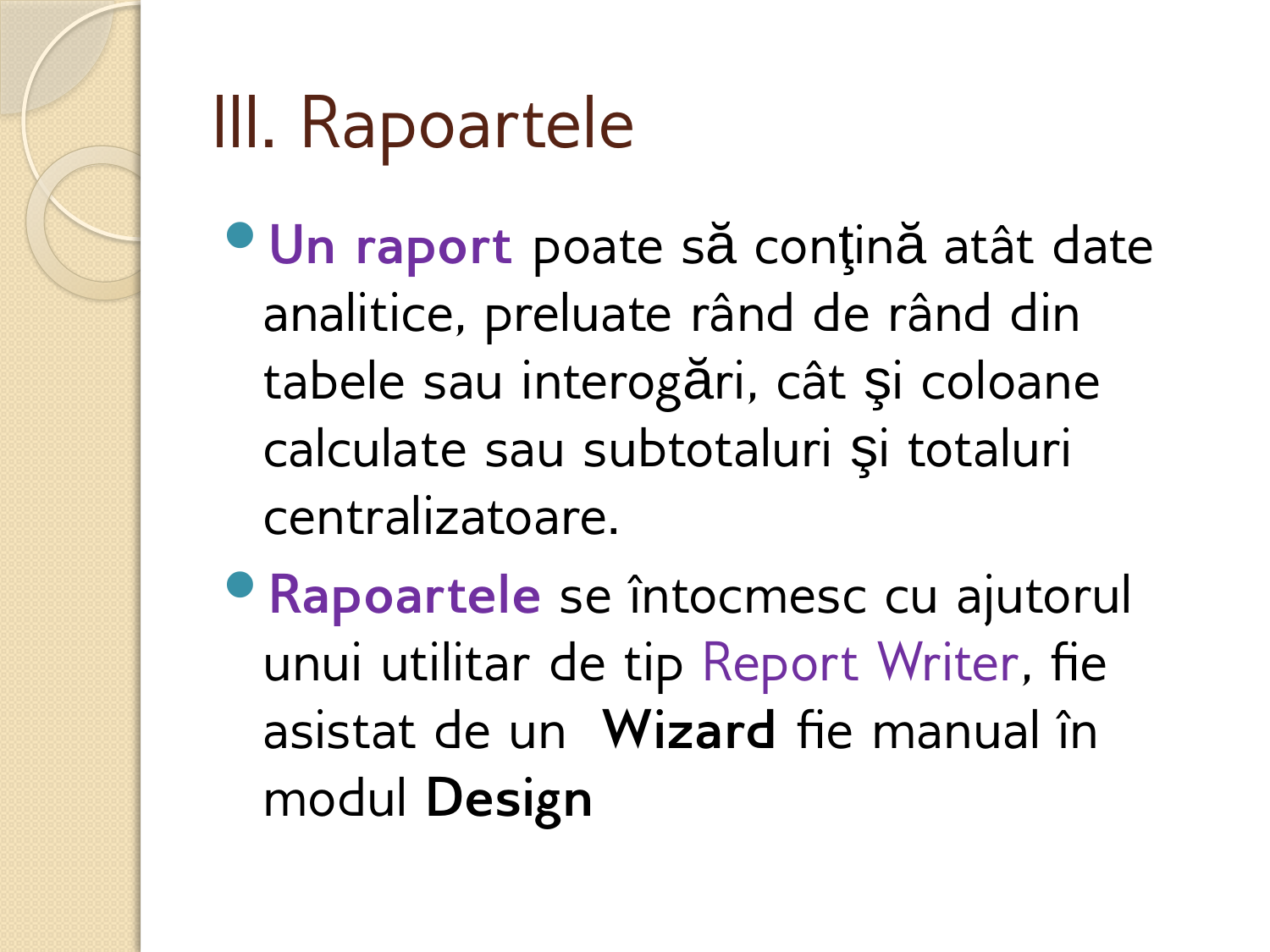

# III. Rapoartele
Un raport poate să conţină atât date analitice, preluate rând de rând din tabele sau interogări, cât şi coloane calculate sau subtotaluri şi totaluri centralizatoare.
Rapoartele se întocmesc cu ajutorul unui utilitar de tip Report Writer, fie asistat de un  Wizard fie manual în modul Design